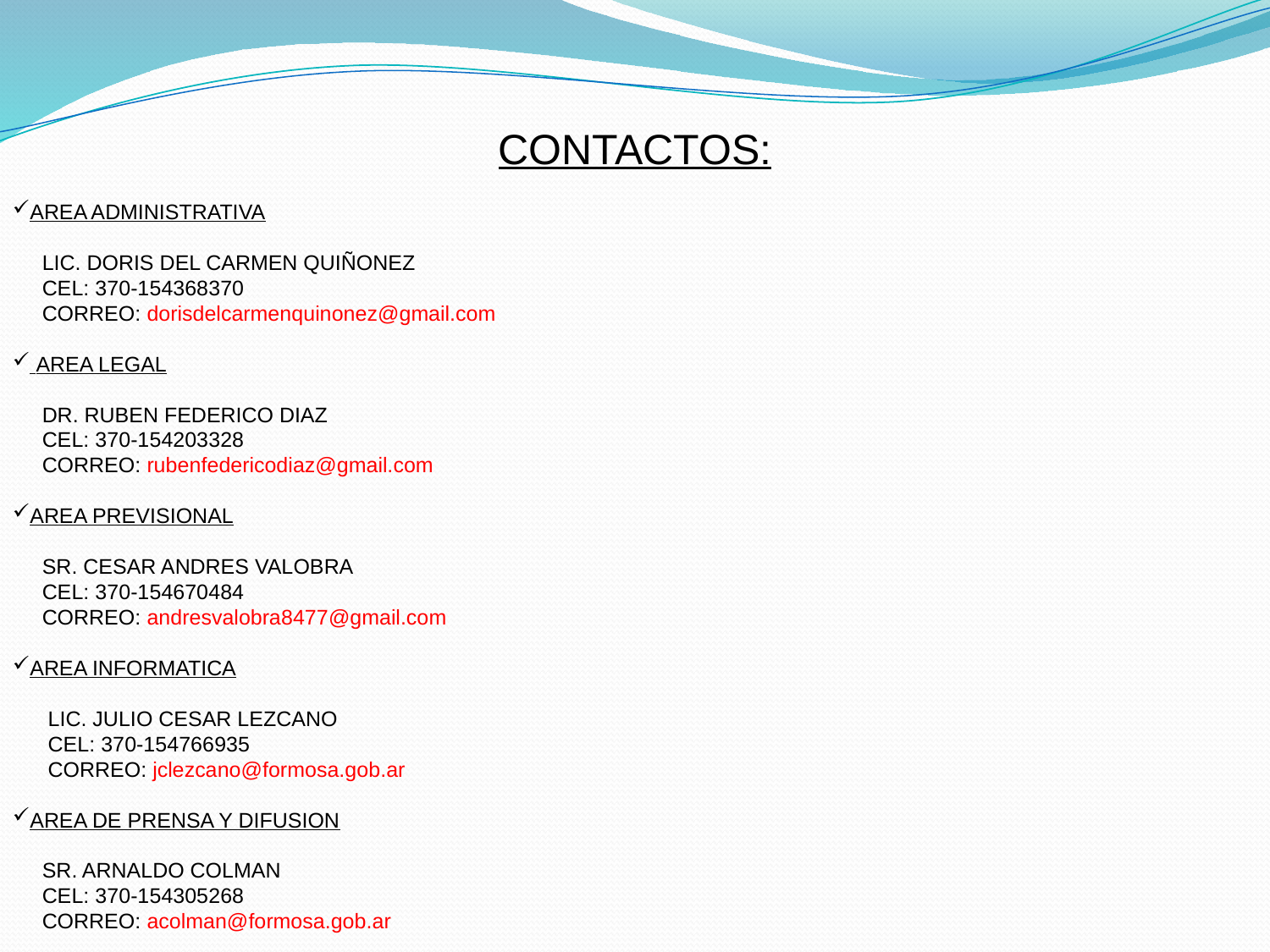

CONTACTOS:

AREA ADMINISTRATIVA

     LIC. DORIS DEL CARMEN QUIÑONEZ
     CEL: 370-154368370
     CORREO: dorisdelcarmenquinonez@gmail.com

 AREA LEGAL

     DR. RUBEN FEDERICO DIAZ
     CEL: 370-154203328
     CORREO: rubenfedericodiaz@gmail.com

AREA PREVISIONAL

     SR. CESAR ANDRES VALOBRA
     CEL: 370-154670484
     CORREO: andresvalobra8477@gmail.com

AREA INFORMATICA

      LIC. JULIO CESAR LEZCANO
      CEL: 370-154766935
      CORREO: jclezcano@formosa.gob.ar

AREA DE PRENSA Y DIFUSION

     SR. ARNALDO COLMAN
     CEL: 370-154305268
     CORREO: acolman@formosa.gob.ar